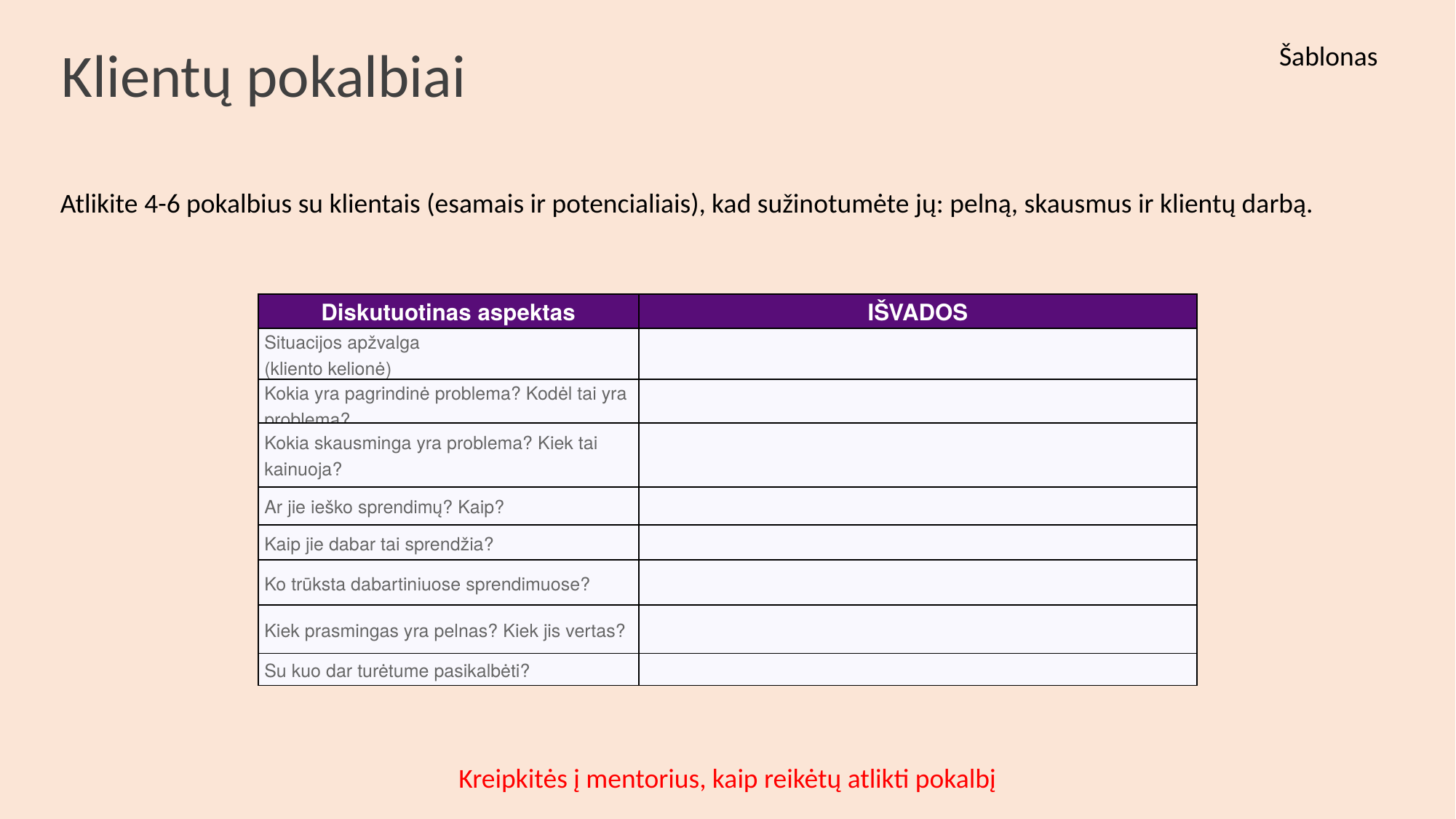

Šablonas
# Klientų pokalbiai
Atlikite 4-6 pokalbius su klientais (esamais ir potencialiais), kad sužinotumėte jų: pelną, skausmus ir klientų darbą.
| Diskutuotinas aspektas | IŠVADOS |
| --- | --- |
| Situacijos apžvalga (kliento kelionė) |  |
| Kokia yra pagrindinė problema? Kodėl tai yra problema? |  |
| Kokia skausminga yra problema? Kiek tai kainuoja? |  |
| Ar jie ieško sprendimų? Kaip? |  |
| Kaip jie dabar tai sprendžia? |  |
| Ko trūksta dabartiniuose sprendimuose? |  |
| Kiek prasmingas yra pelnas? Kiek jis vertas? |  |
| Su kuo dar turėtume pasikalbėti? |  |
Kreipkitės į mentorius, kaip reikėtų atlikti pokalbį